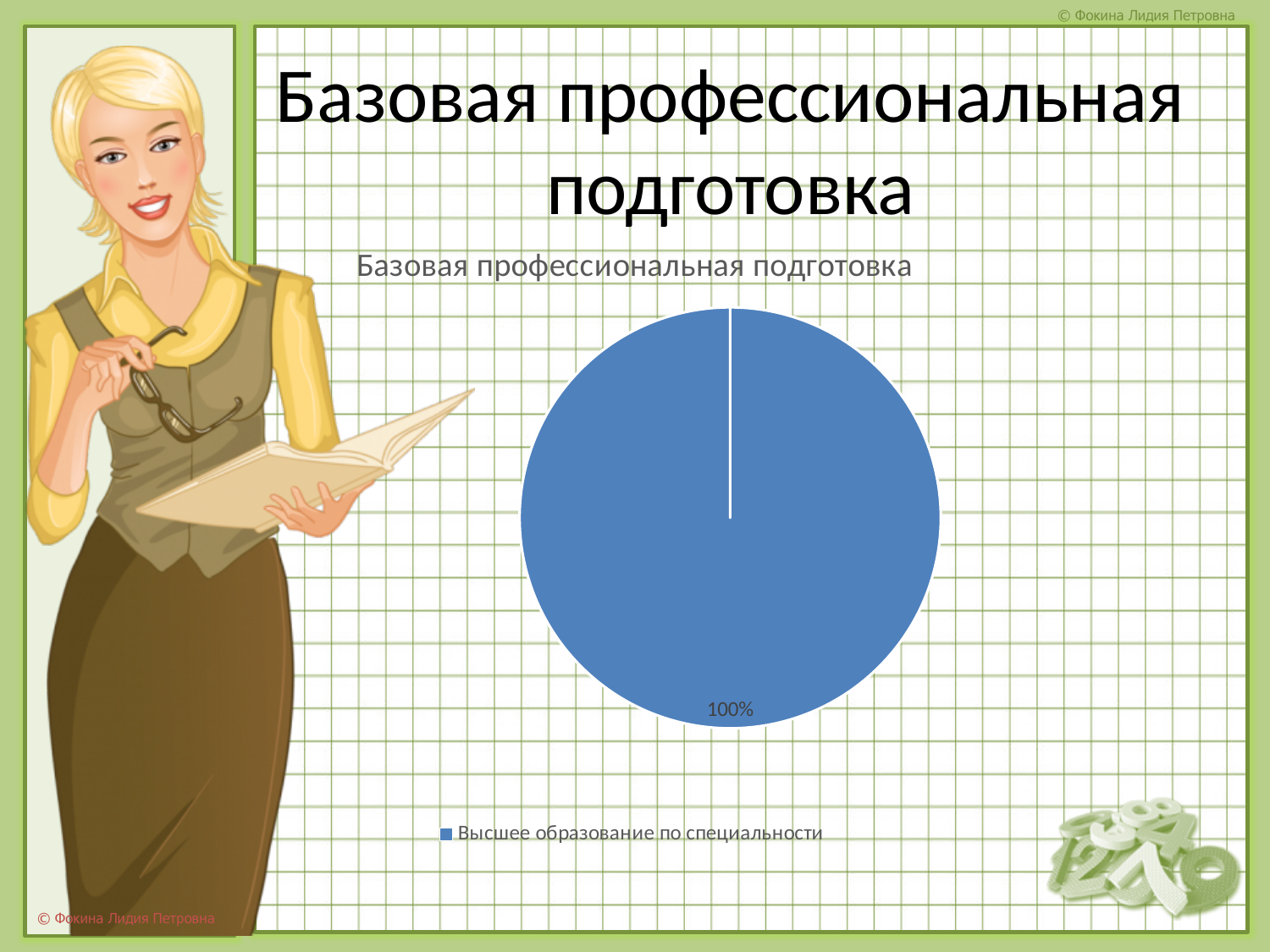

# Базовая профессиональная подготовка

### Chart:

| Category | Базовая профессиональная подготовка |
|---|---|
| Высшее образование по специальности  | 1.0 |